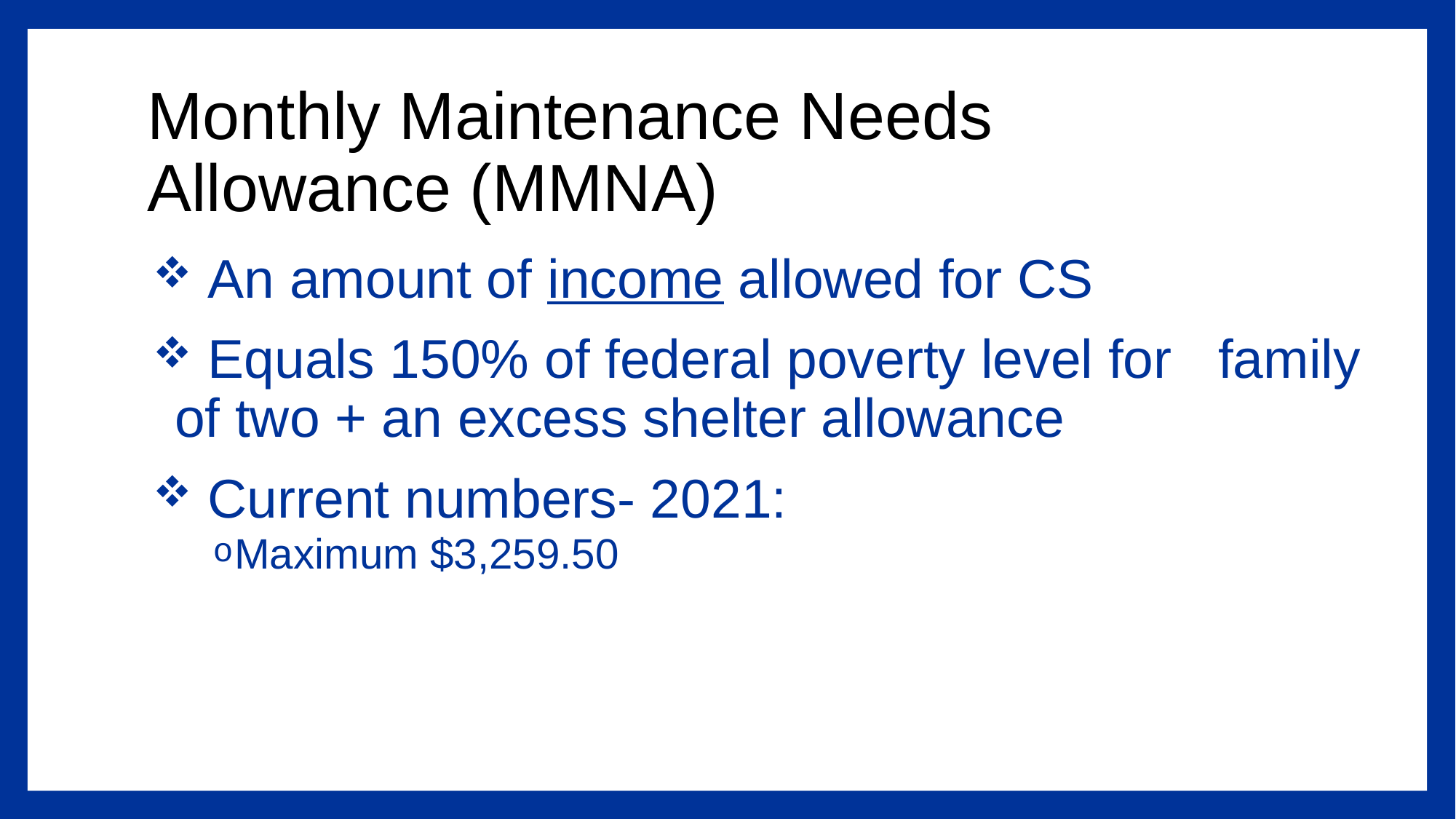

# Monthly Maintenance Needs Allowance (MMNA)
 An amount of income allowed for CS
 Equals 150% of federal poverty level for hfamily of two + an excess shelter allowance
 Current numbers- 2021:
Maximum $3,259.50